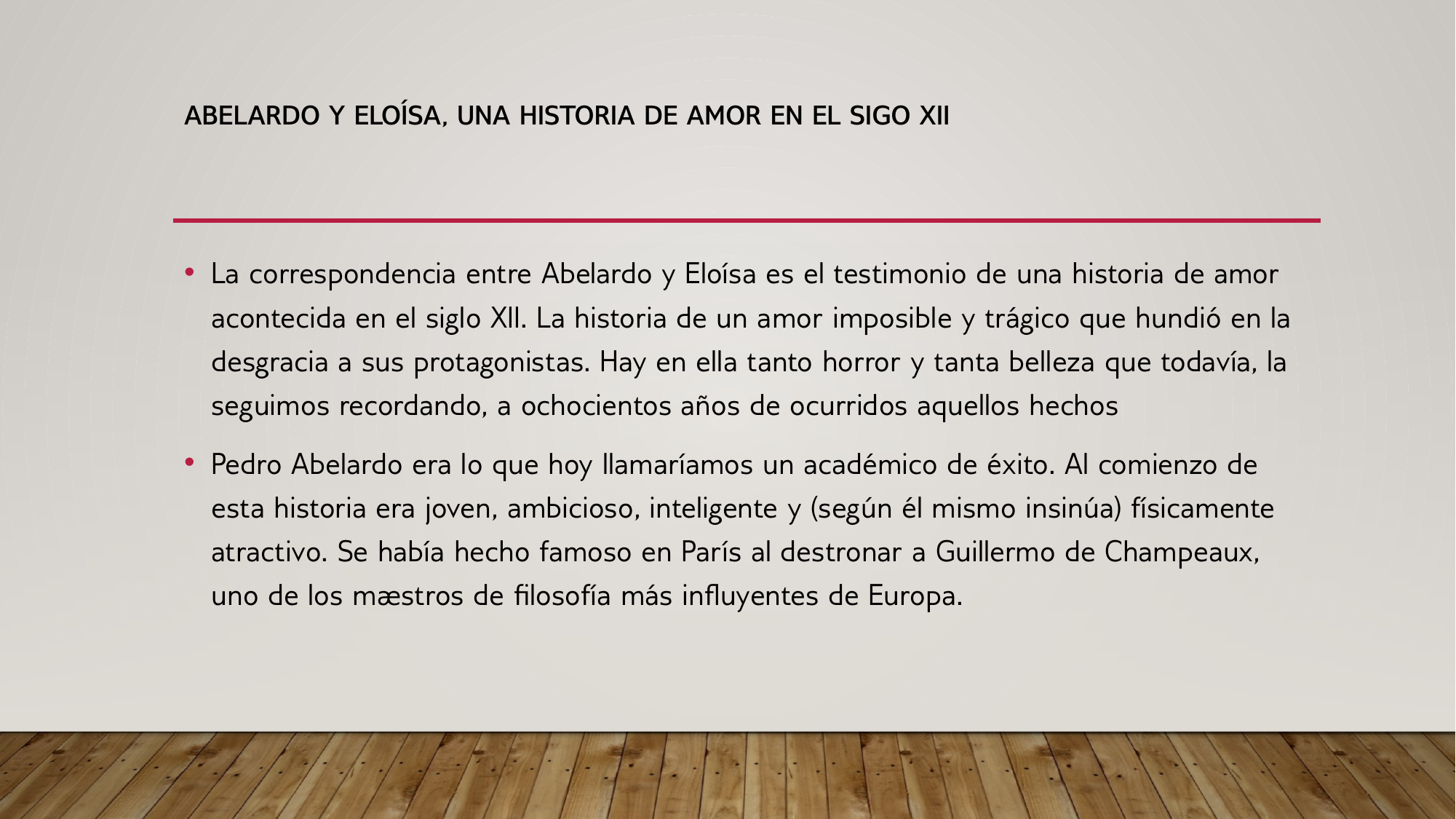

# Abelardo y Eloísa, una historia de amor en el sigo XII
La correspondencia entre Abelardo y Eloísa es el testimonio de una historia de amor acontecida en el siglo XII. La historia de un amor imposible y trágico que hundió en la desgracia a sus protagonistas. Hay en ella tanto horror y tanta belleza que todavía, la seguimos recordando, a ochocientos años de ocurridos aquellos hechos
Pedro Abelardo era lo que hoy llamaríamos un académico de éxito. Al comienzo de esta historia era joven, ambicioso, inteligente y (según él mismo insinúa) físicamente atractivo. Se había hecho famoso en París al destronar a Guillermo de Champeaux, uno de los maestros de filosofía más influyentes de Europa.